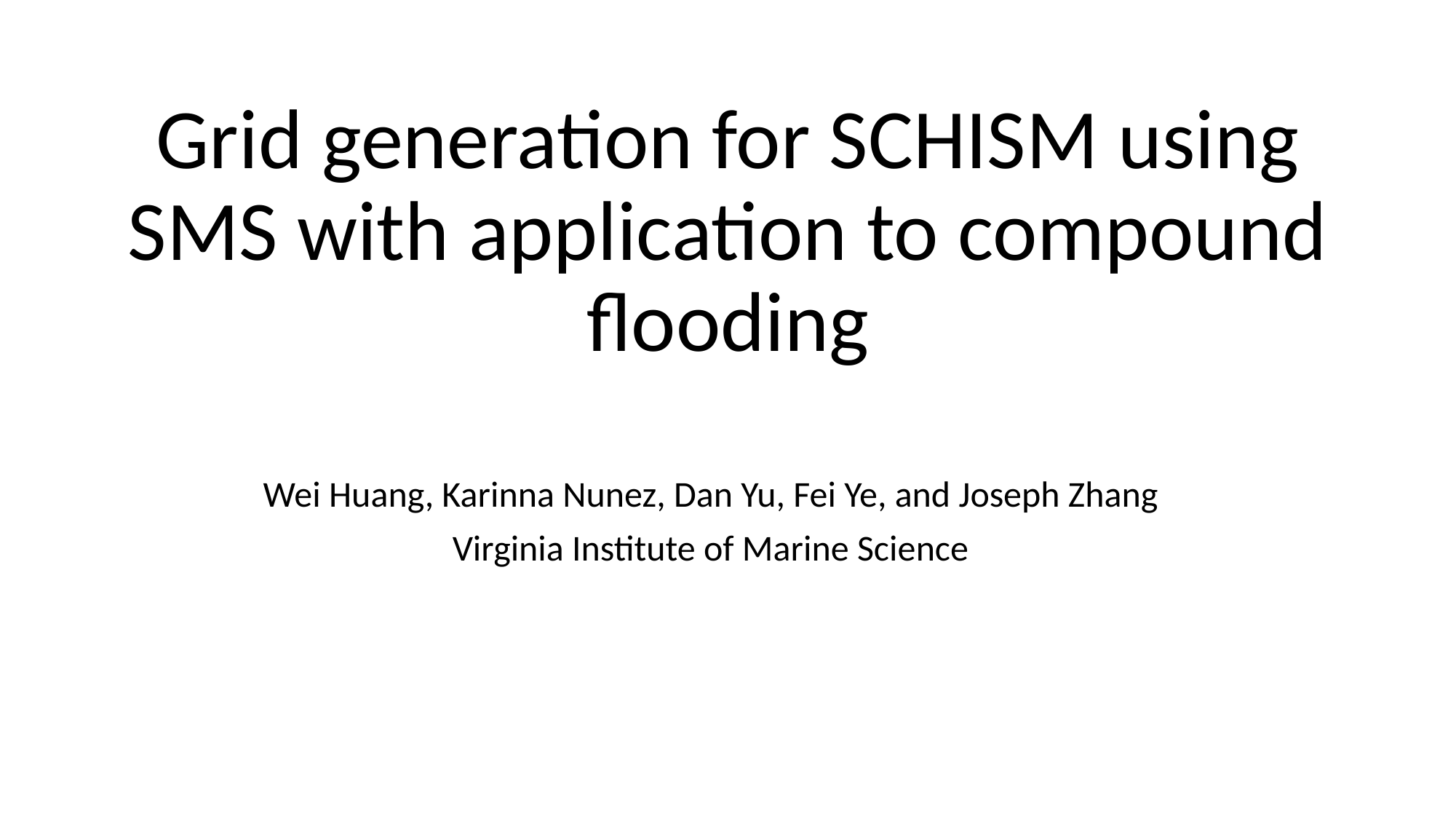

# Grid generation for SCHISM using SMS with application to compound flooding
Wei Huang, Karinna Nunez, Dan Yu, Fei Ye, and Joseph Zhang
Virginia Institute of Marine Science